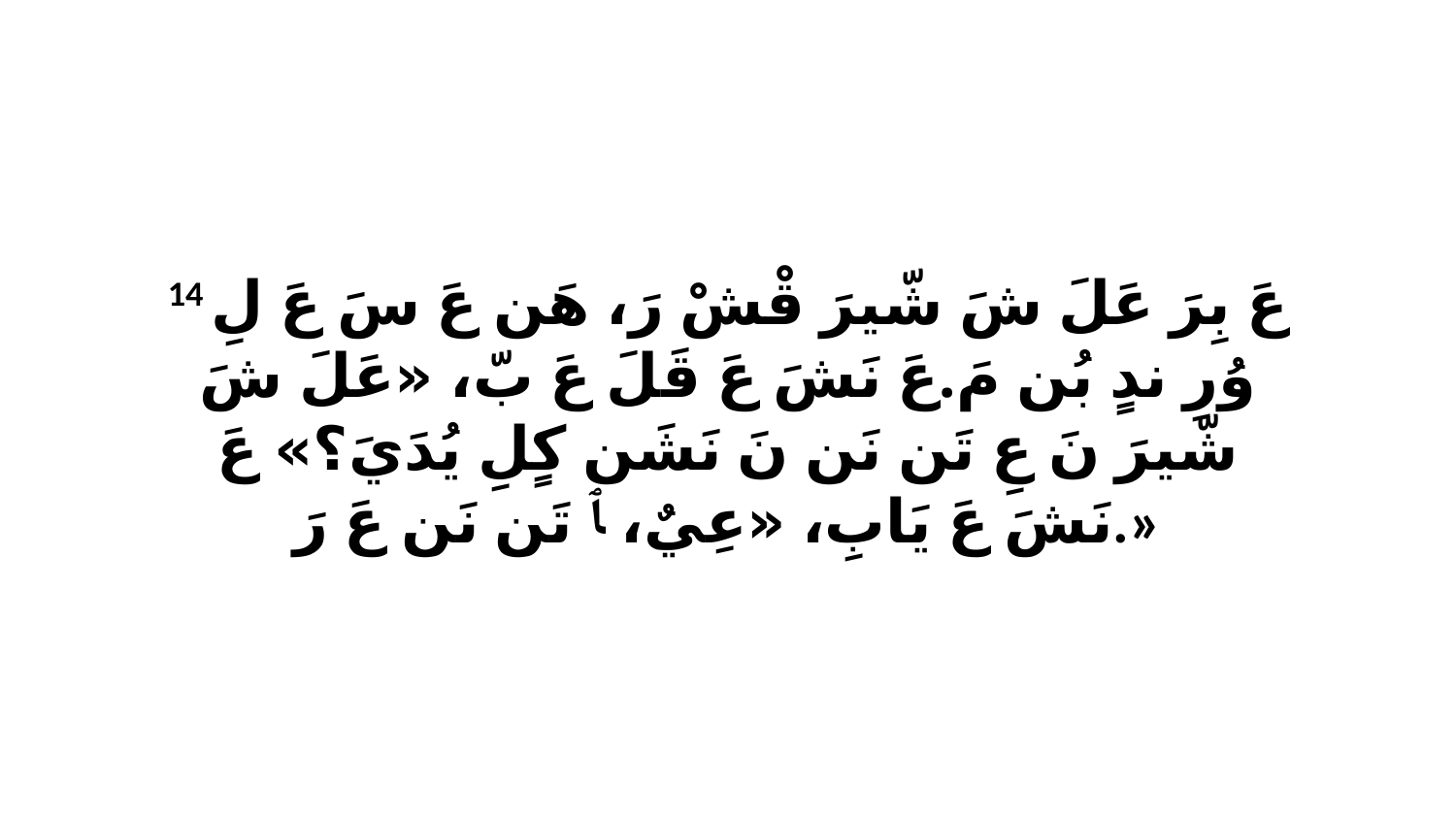

14 عَ بِرَ عَلَ شَ شّيرَ قْشْ رَ، هَن عَ سَ عَ لِ وُرِ ندٍ بُن مَ.عَ نَشَ عَ قَلَ عَ بّ، «عَلَ شَ شّيرَ نَ عِ تَن نَن نَ نَشَن كٍلِ يُدَيَ؟» عَ نَشَ عَ يَابِ، «عِيٌ، ﭑ تَن نَن عَ رَ.»